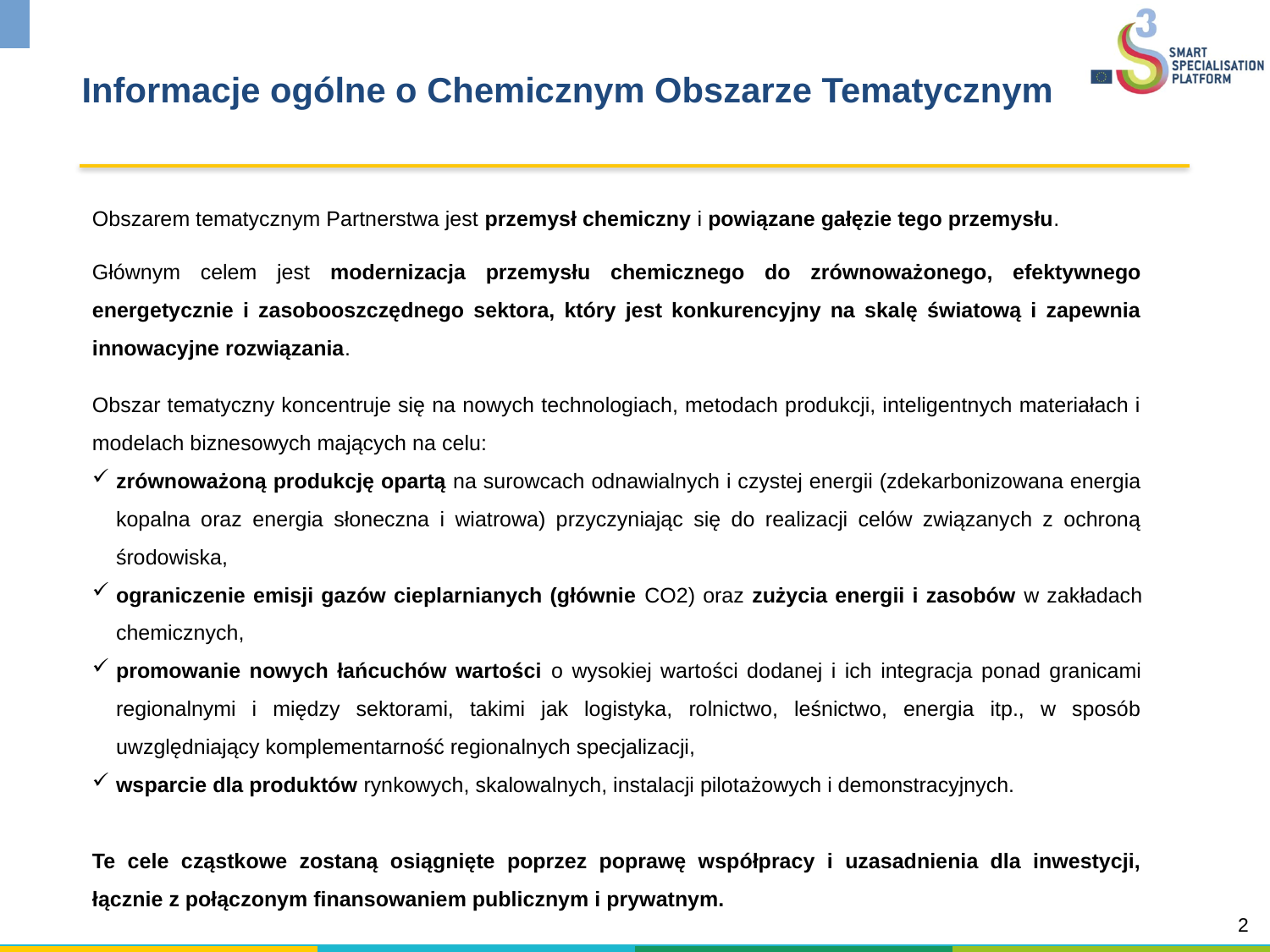

Informacje ogólne o Chemicznym Obszarze Tematycznym

Obszarem tematycznym Partnerstwa jest przemysł chemiczny i powiązane gałęzie tego przemysłu.

Głównym celem jest modernizacja przemysłu chemicznego do zrównoważonego, efektywnego energetycznie i zasobooszczędnego sektora, który jest konkurencyjny na skalę światową i zapewnia innowacyjne rozwiązania.

Obszar tematyczny koncentruje się na nowych technologiach, metodach produkcji, inteligentnych materiałach i modelach biznesowych mających na celu:
zrównoważoną produkcję opartą na surowcach odnawialnych i czystej energii (zdekarbonizowana energia kopalna oraz energia słoneczna i wiatrowa) przyczyniając się do realizacji celów związanych z ochroną środowiska,
ograniczenie emisji gazów cieplarnianych (głównie CO2) oraz zużycia energii i zasobów w zakładach chemicznych,
promowanie nowych łańcuchów wartości o wysokiej wartości dodanej i ich integracja ponad granicami regionalnymi i między sektorami, takimi jak logistyka, rolnictwo, leśnictwo, energia itp., w sposób uwzględniający komplementarność regionalnych specjalizacji,
wsparcie dla produktów rynkowych, skalowalnych, instalacji pilotażowych i demonstracyjnych.

Te cele cząstkowe zostaną osiągnięte poprzez poprawę współpracy i uzasadnienia dla inwestycji, łącznie z połączonym finansowaniem publicznym i prywatnym.

2